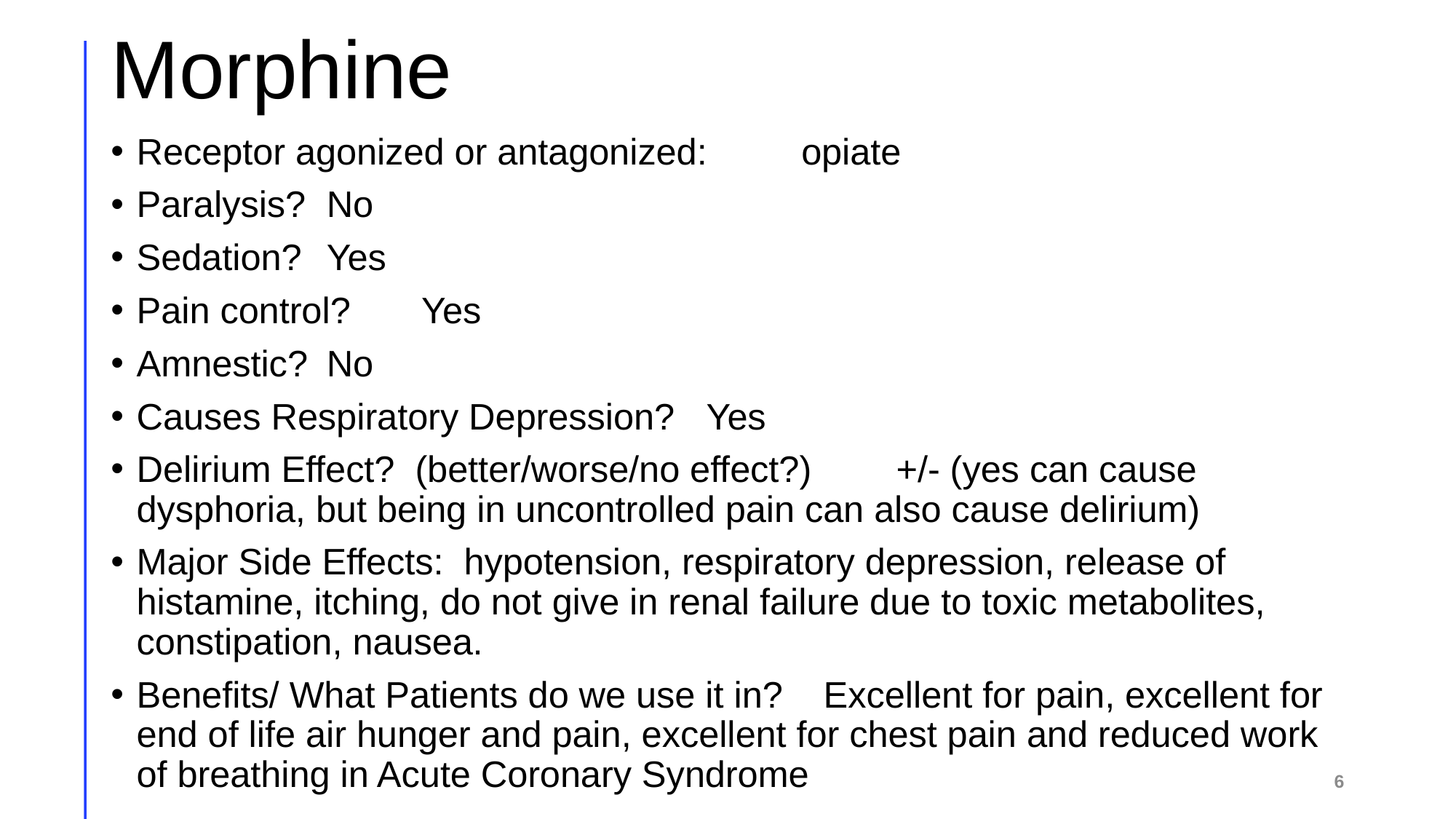

# Morphine
Receptor agonized or antagonized:	opiate
Paralysis?  	No
Sedation?		Yes
Pain control?	Yes
Amnestic?	No
Causes Respiratory Depression?	Yes
Delirium Effect?  (better/worse/no effect?)  	+/- (yes can cause dysphoria, but being in uncontrolled pain can also cause delirium)
Major Side Effects:  hypotension, respiratory depression, release of histamine, itching, do not give in renal failure due to toxic metabolites, constipation, nausea.
Benefits/ What Patients do we use it in?    Excellent for pain, excellent for end of life air hunger and pain, excellent for chest pain and reduced work of breathing in Acute Coronary Syndrome
6